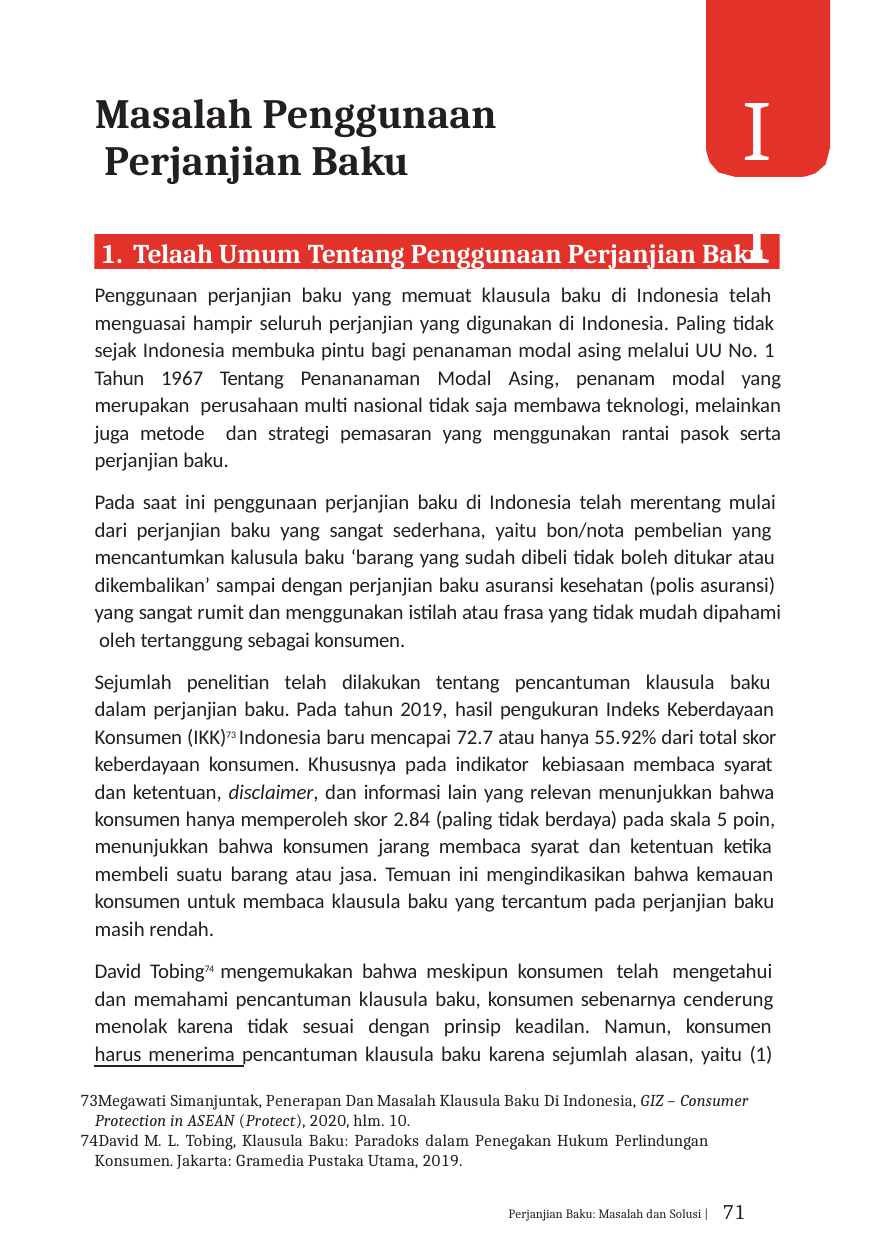

II
# Masalah Penggunaan  Perjanjian Baku
1. Telaah Umum Tentang Penggunaan Perjanjian Baku
Penggunaan perjanjian baku yang memuat klausula baku di Indonesia telah  menguasai hampir seluruh perjanjian yang digunakan di Indonesia. Paling tidak  sejak Indonesia membuka pintu bagi penanaman modal asing melalui UU No. 1  Tahun 1967 Tentang Penananaman Modal Asing, penanam modal yang merupakan  perusahaan multi nasional tidak saja membawa teknologi, melainkan juga metode  dan strategi pemasaran yang menggunakan rantai pasok serta perjanjian baku.
Pada saat ini penggunaan perjanjian baku di Indonesia telah merentang mulai  dari perjanjian baku yang sangat sederhana, yaitu bon/nota pembelian yang  mencantumkan kalusula baku ‘barang yang sudah dibeli tidak boleh ditukar atau  dikembalikan’ sampai dengan perjanjian baku asuransi kesehatan (polis asuransi)  yang sangat rumit dan menggunakan istilah atau frasa yang tidak mudah dipahami  oleh tertanggung sebagai konsumen.
Sejumlah penelitian telah dilakukan tentang pencantuman klausula baku  dalam perjanjian baku. Pada tahun 2019, hasil pengukuran Indeks Keberdayaan  Konsumen (IKK)73 Indonesia baru mencapai 72.7 atau hanya 55.92% dari total skor  keberdayaan konsumen. Khususnya pada indikator kebiasaan membaca syarat  dan ketentuan, disclaimer, dan informasi lain yang relevan menunjukkan bahwa  konsumen hanya memperoleh skor 2.84 (paling tidak berdaya) pada skala 5 poin,  menunjukkan bahwa konsumen jarang membaca syarat dan ketentuan ketika  membeli suatu barang atau jasa. Temuan ini mengindikasikan bahwa kemauan  konsumen untuk membaca klausula baku yang tercantum pada perjanjian baku  masih rendah.
David Tobing74 mengemukakan bahwa meskipun konsumen telah mengetahui  dan memahami pencantuman klausula baku, konsumen sebenarnya cenderung  menolak karena tidak sesuai dengan prinsip keadilan. Namun, konsumen  harus menerima pencantuman klausula baku karena sejumlah alasan, yaitu (1)

Megawati Simanjuntak, Penerapan Dan Masalah Klausula Baku Di Indonesia, GIZ – Consumer  Protection in ASEAN (Protect), 2020, hlm. 10.
David M. L. Tobing, Klausula Baku: Paradoks dalam Penegakan Hukum Perlindungan  Konsumen. Jakarta: Gramedia Pustaka Utama, 2019.

Perjanjian Baku: Masalah dan Solusi |     71